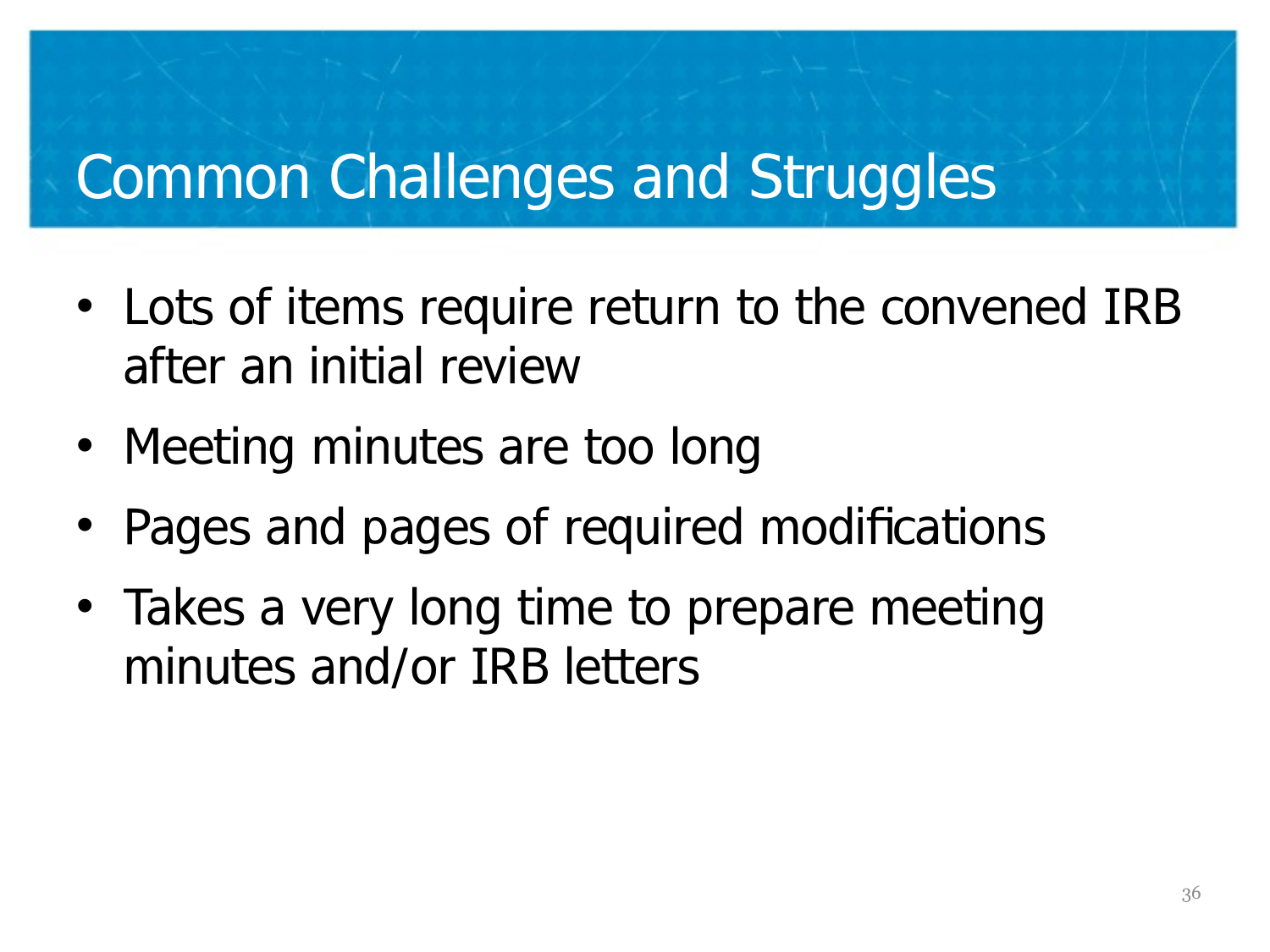

# Common Challenges and Struggles
Lots of items require return to the convened IRB after an initial review
Meeting minutes are too long
Pages and pages of required modifications
Takes a very long time to prepare meeting minutes and/or IRB letters